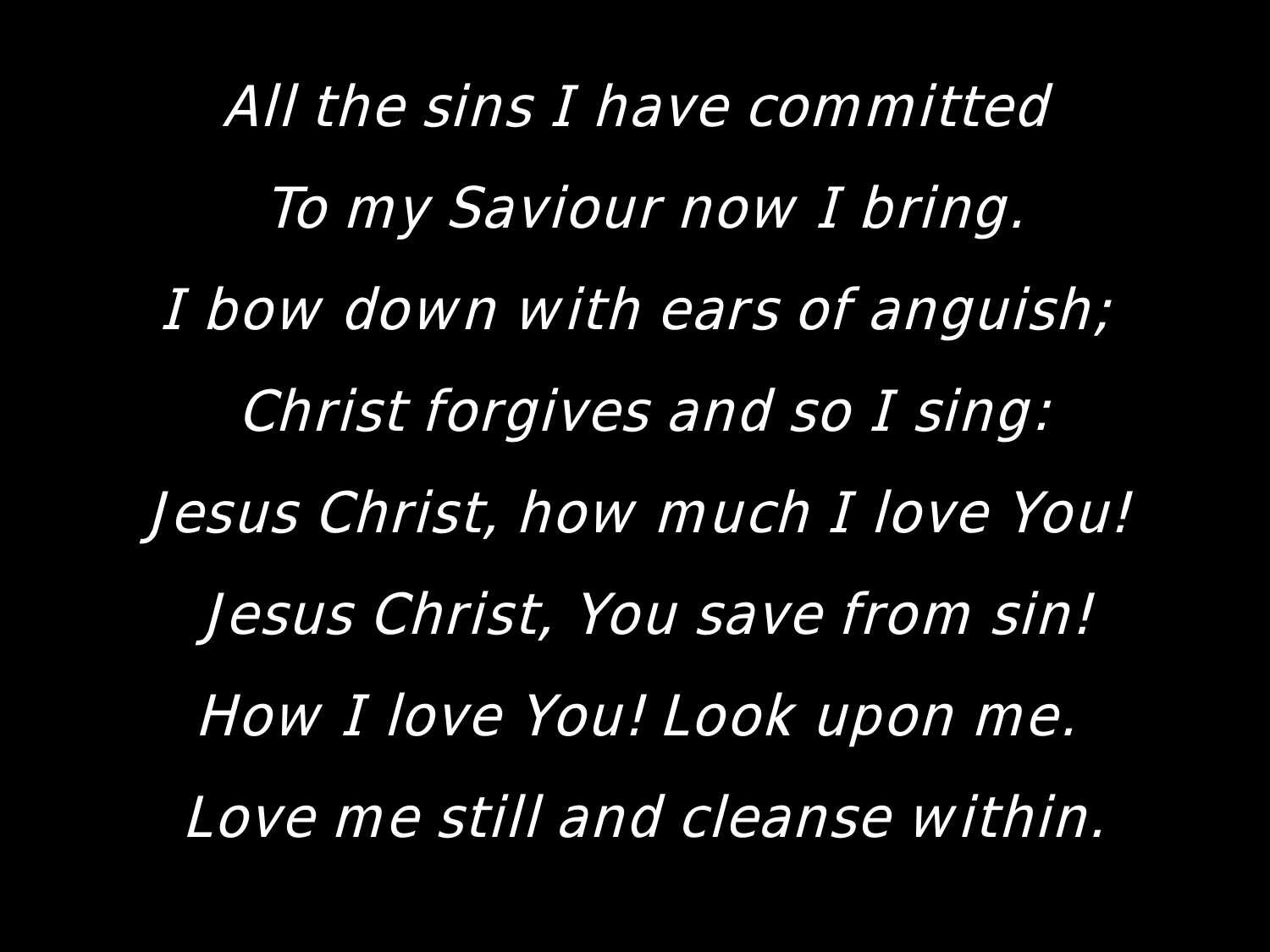

All the sins I have committed
To my Saviour now I bring.
I bow down with ears of anguish;
Christ forgives and so I sing:
Jesus Christ, how much I love You!
Jesus Christ, You save from sin!
How I love You! Look upon me.
Love me still and cleanse within.